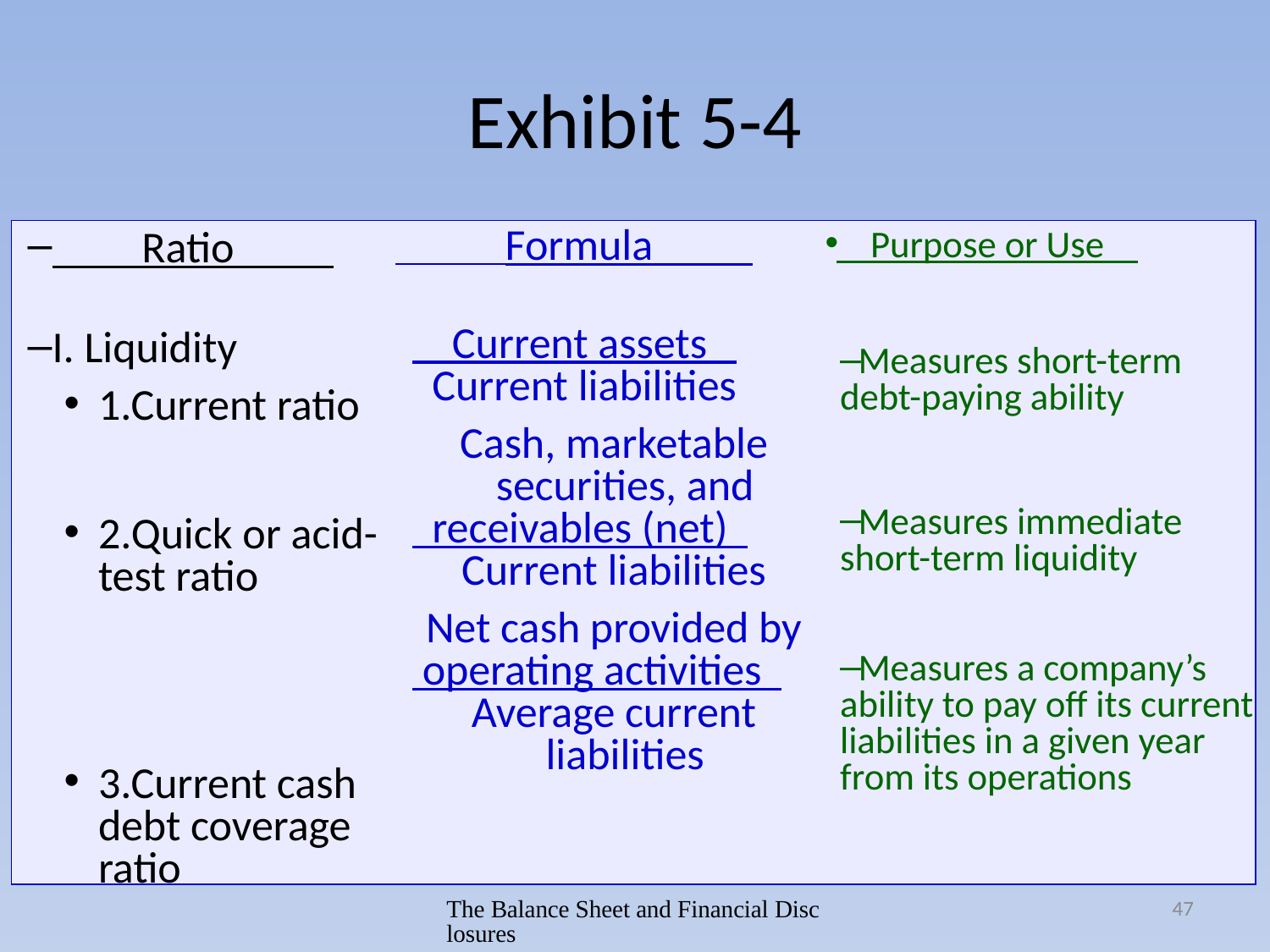

# Exhibit 5-4
           Formula

    Current assets
  Current liabilities
Cash, marketable securities, and
  receivables (net)
Current liabilities
Net cash provided by
 operating activities
Average current liabilities

         Ratio
I. Liquidity
1.Current ratio

2.Quick or acid-test ratio

3.Current cash debt coverage ratio

    Purpose or Use

Measures short-term debt-paying ability

Measures immediate short-term liquidity

Measures a company’s ability to pay off its current liabilities in a given year from its operations

The Balance Sheet and Financial Disclosures
47